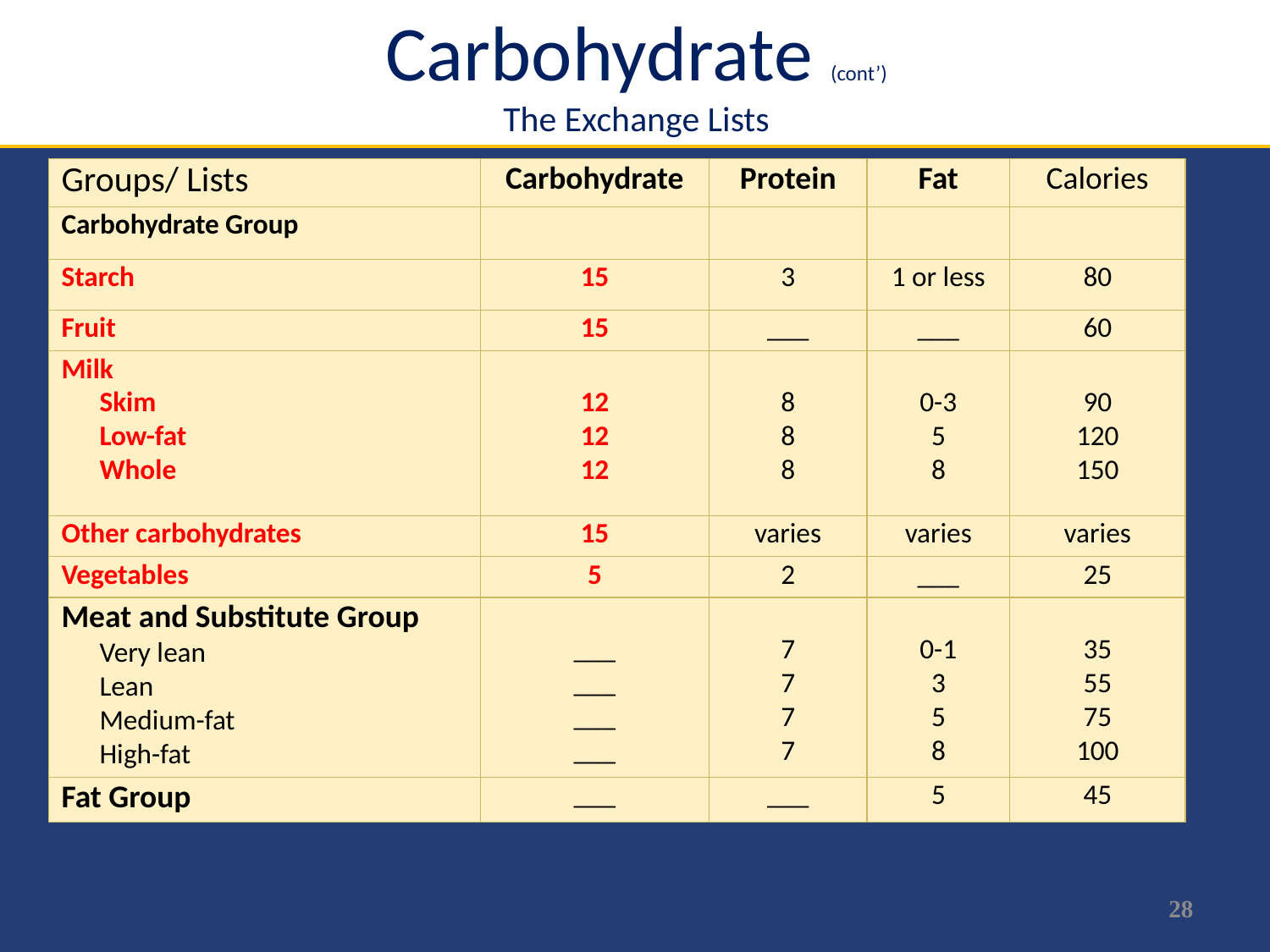

# Carbohydrate (cont’) The Exchange Lists
| Groups/ Lists | Carbohydrate | Protein | Fat | Calories |
| --- | --- | --- | --- | --- |
| Carbohydrate Group |  |  |  |  |
| Starch | 15 | 3 | 1 or less | 80 |
| Fruit | 15 | \_\_\_ | \_\_\_ | 60 |
| Milk Skim Low-fat Whole | 12 12 12 | 8 8 8 | 0-3 5 8 | 90 120 150 |
| Other carbohydrates | 15 | varies | varies | varies |
| Vegetables | 5 | 2 | \_\_\_ | 25 |
| Meat and Substitute Group Very lean Lean Medium-fat High-fat | \_\_\_ \_\_\_ \_\_\_ \_\_\_ | 7 7 7 7 | 0-1 3 5 8 | 35 55 75 100 |
| Fat Group | \_\_\_ | \_\_\_ | 5 | 45 |
28